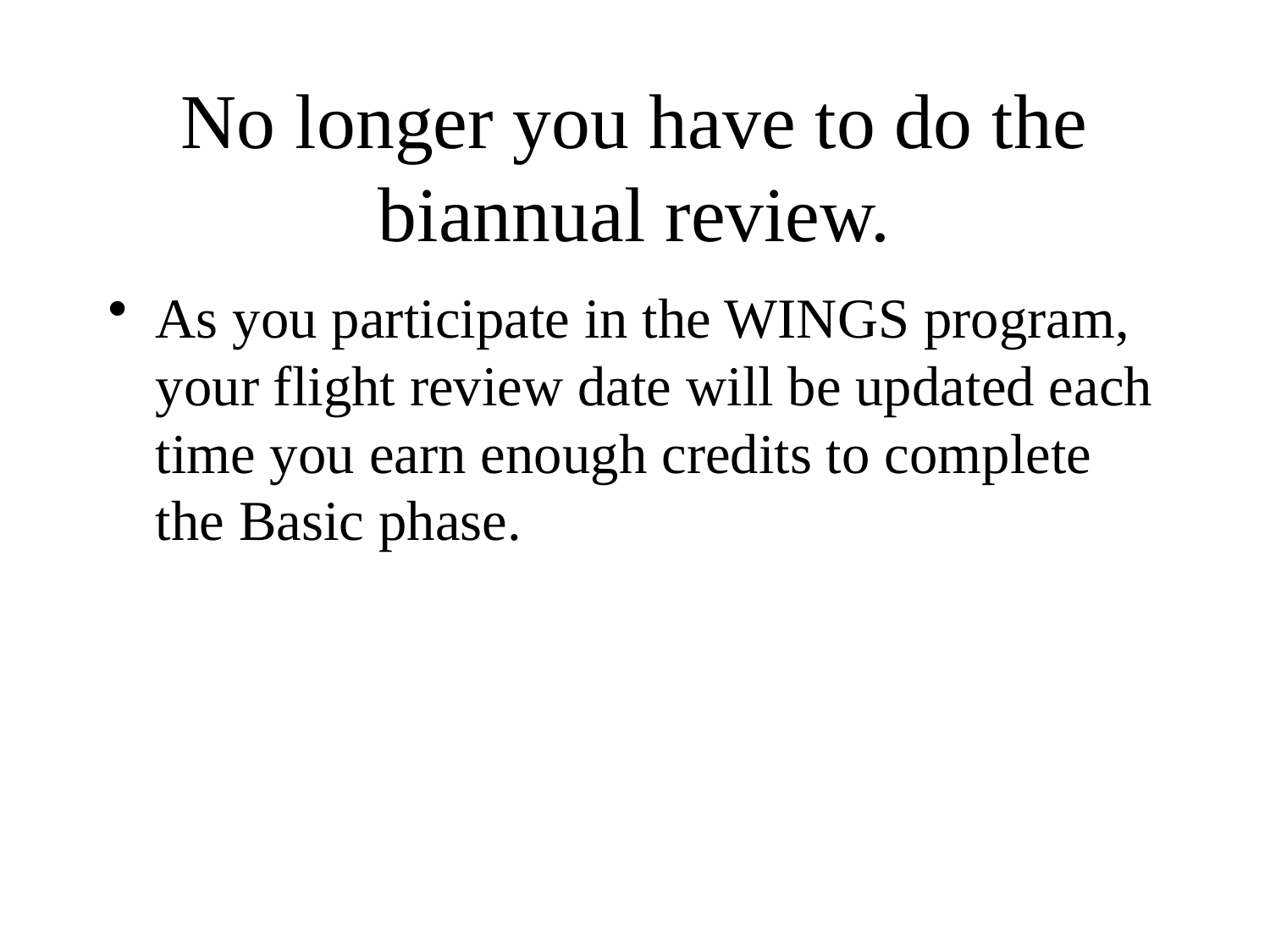

# No longer you have to do the biannual review.
As you participate in the WINGS program, your flight review date will be updated each time you earn enough credits to complete the Basic phase.